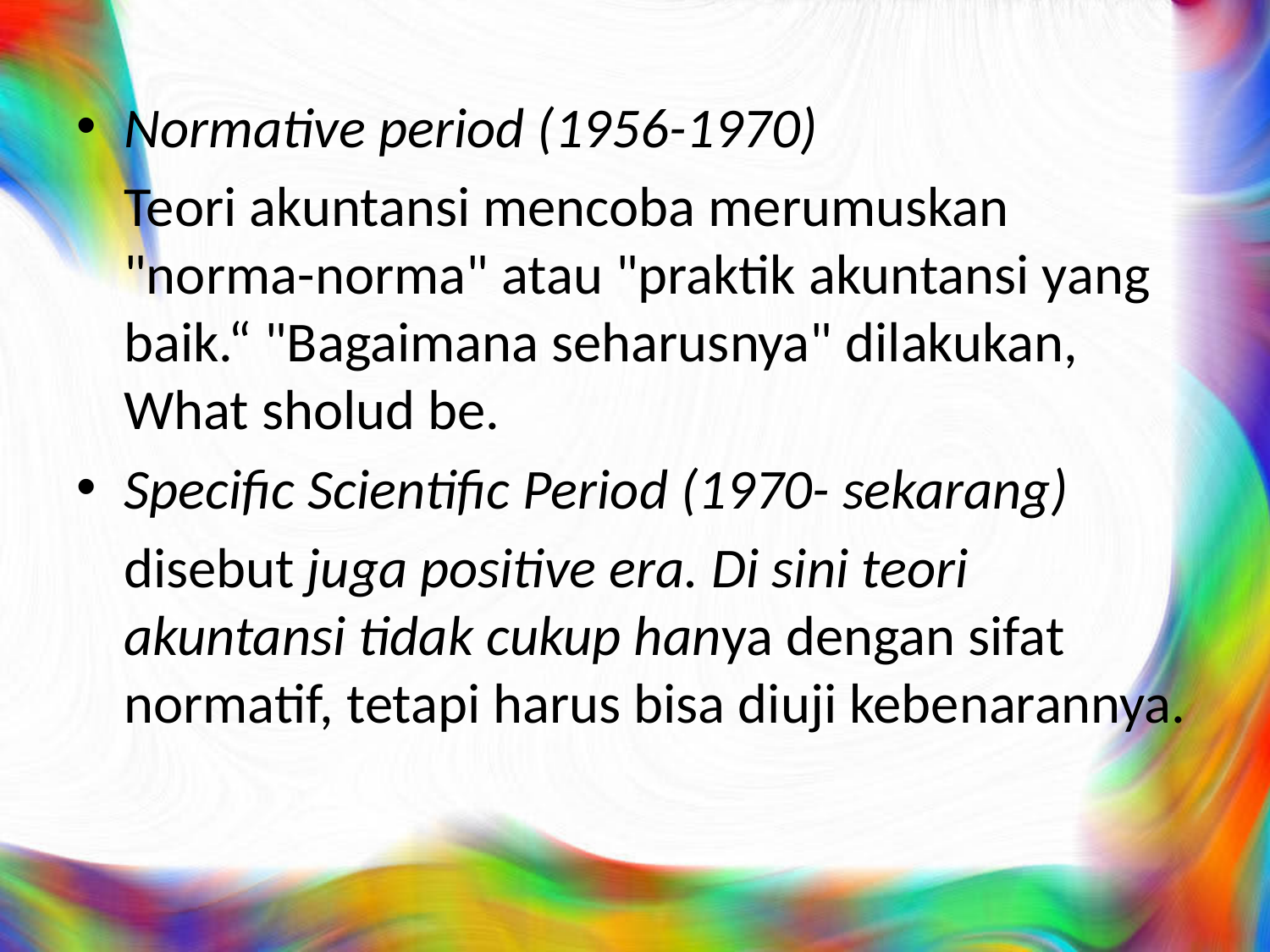

Normative period (1956-1970)
	Teori akuntansi mencoba merumuskan             "norma-norma" atau "praktik akuntansi yang baik.“ "Bagaimana seharusnya" dilakukan, What sholud be.
Specific Scientific Period (1970- sekarang)
	disebut juga positive era. Di sini teori akuntansi tidak cukup hanya dengan sifat normatif, tetapi harus bisa diuji kebenarannya.